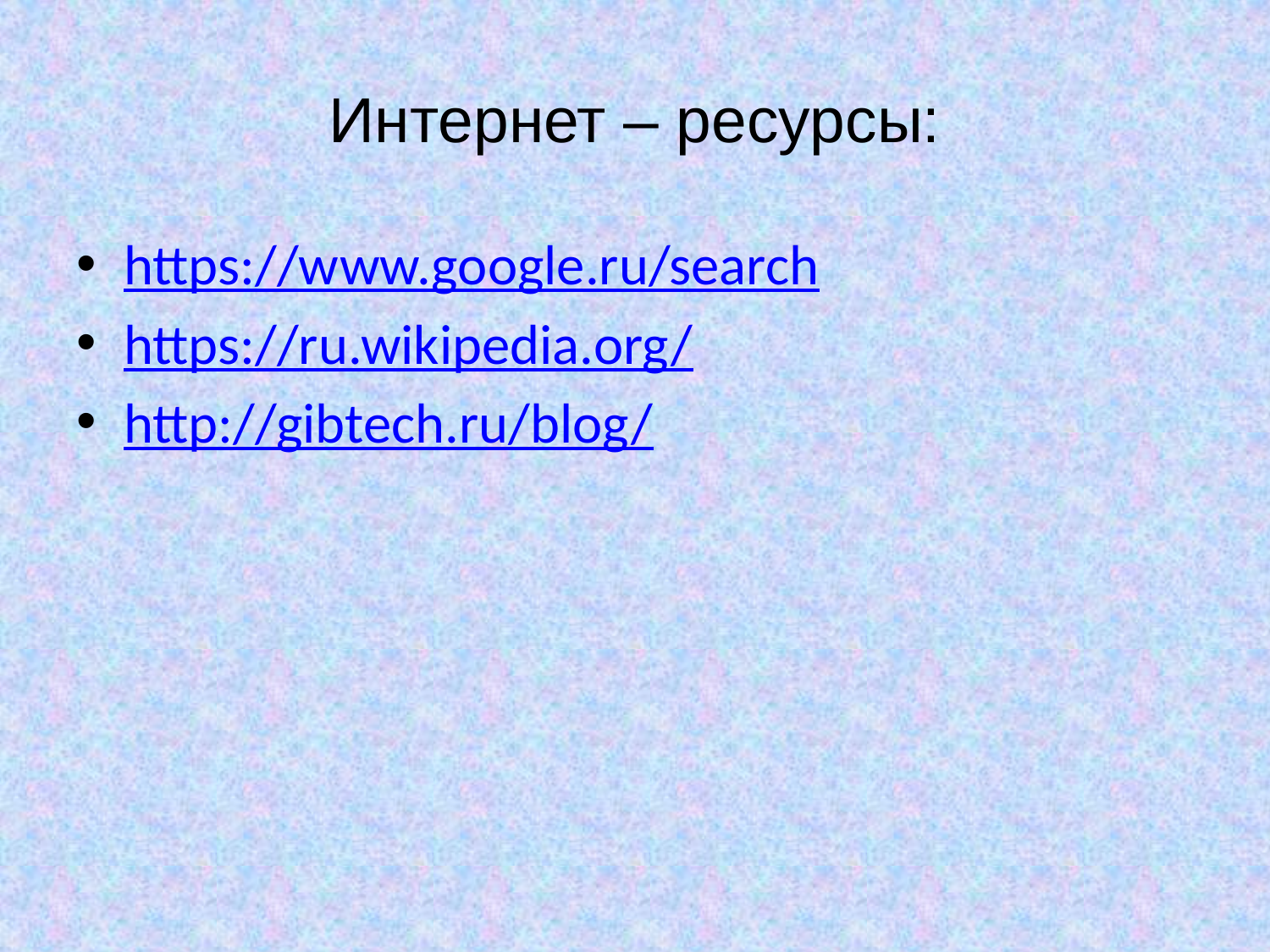

# Интернет – ресурсы:
https://www.google.ru/search
https://ru.wikipedia.org/
http://gibtech.ru/blog/